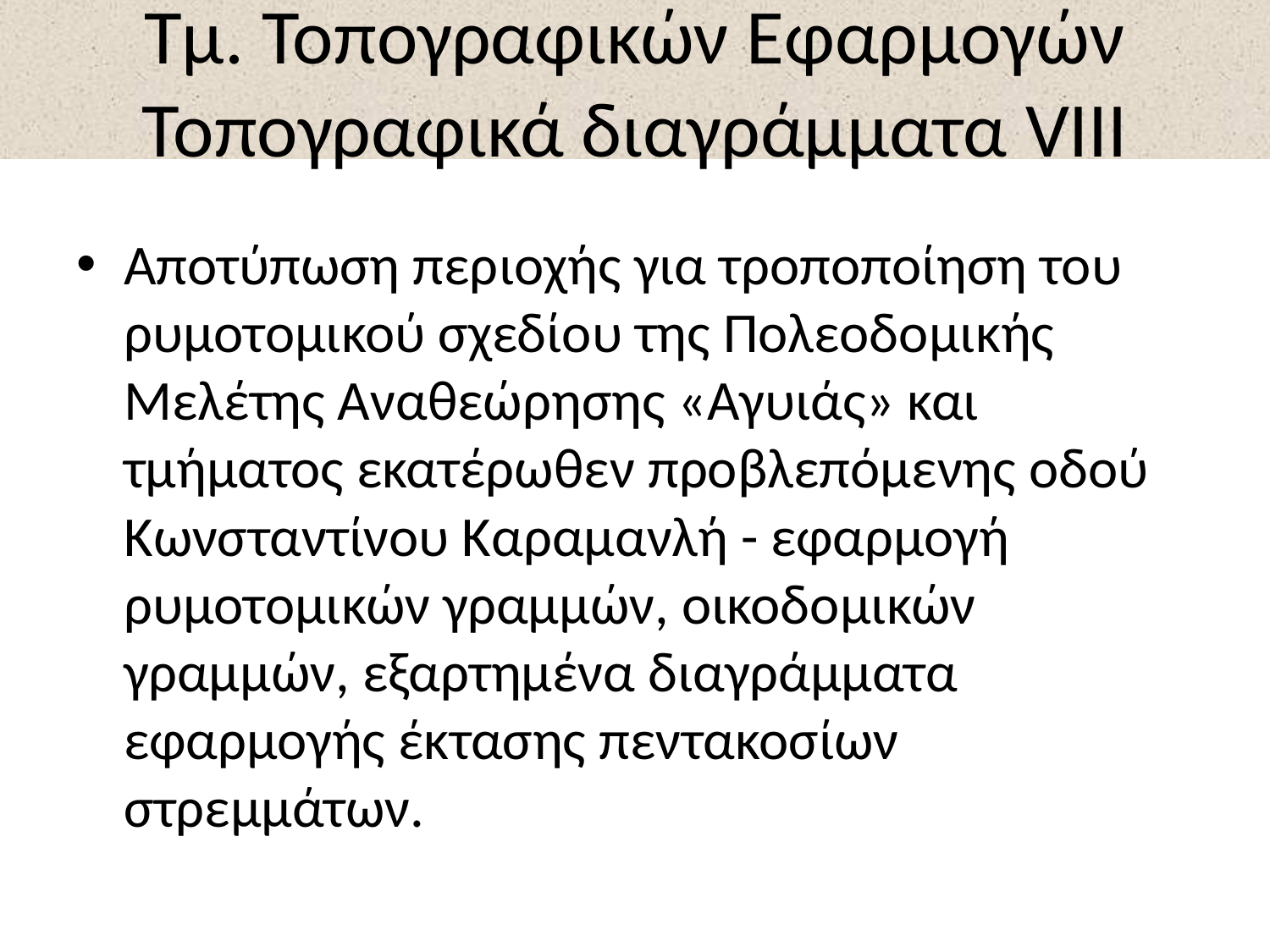

# Τμ. Τοπογραφικών Εφαρμογών Τοπογραφικά διαγράμματα VIII
Αποτύπωση περιοχής για τροποποίηση του ρυμοτομικού σχεδίου της Πολεοδομικής Μελέτης Αναθεώρησης «Αγυιάς» και τμήματος εκατέρωθεν προβλεπόμενης οδού Κωνσταντίνου Καραμανλή - εφαρμογή ρυμοτομικών γραμμών, οικοδομικών γραμμών, εξαρτημένα διαγράμματα εφαρμογής έκτασης πεντακοσίων στρεμμάτων.